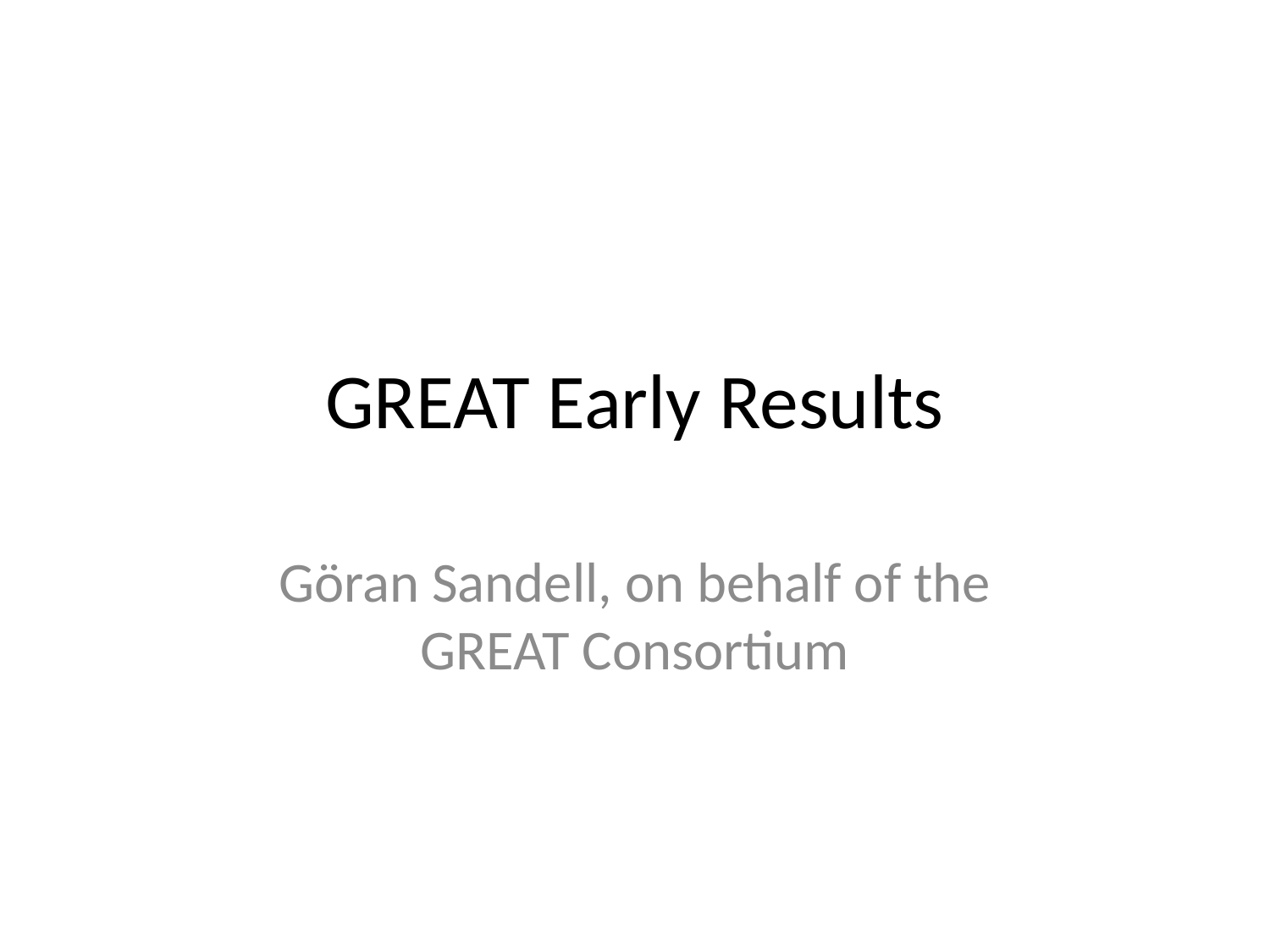

# GREAT Early Results
Göran Sandell, on behalf of the GREAT Consortium